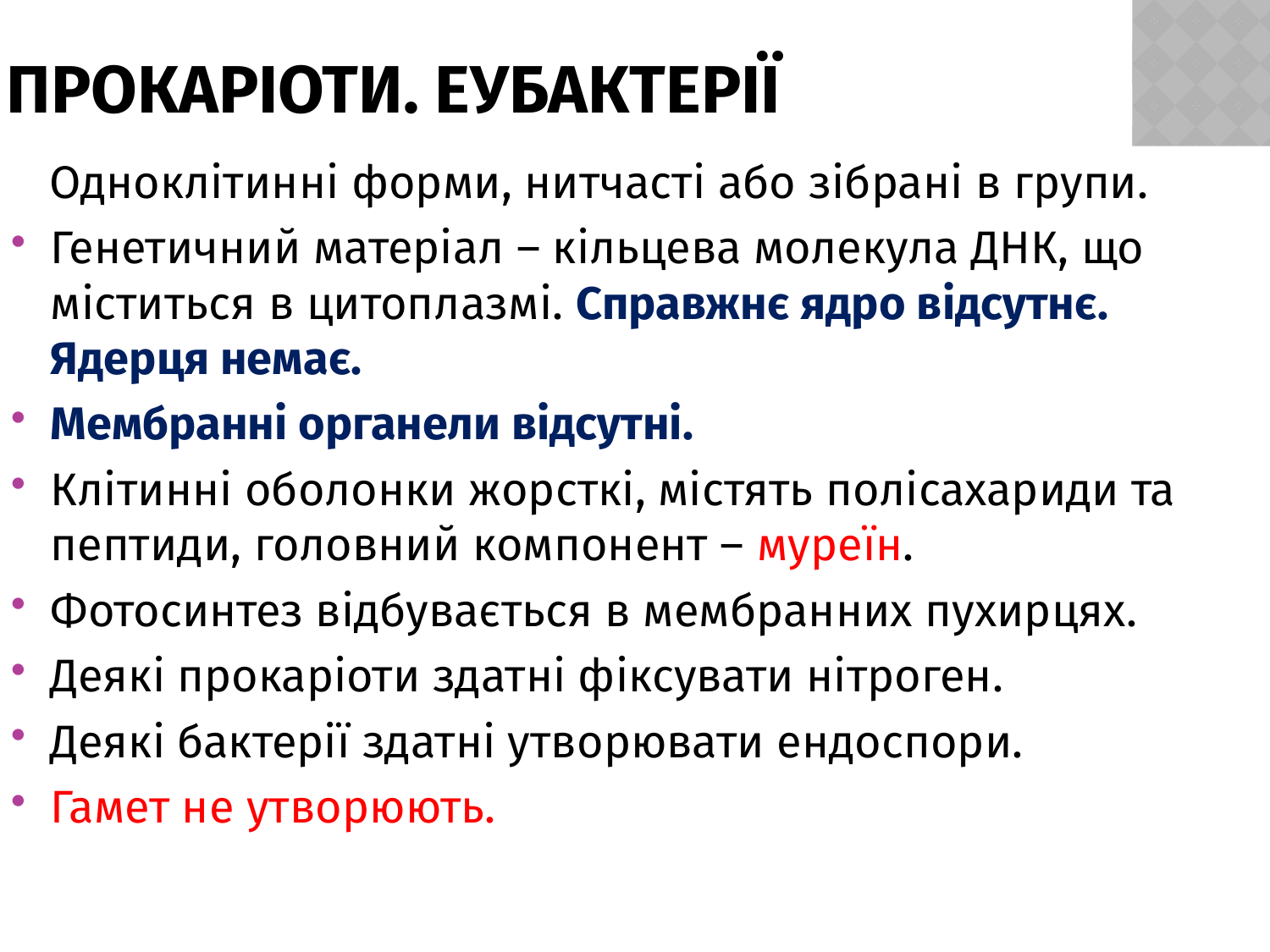

# Прокаріоти. ЕУбактерії
   Одноклітинні форми, нитчасті або зібрані в групи.
Генетичний матеріал – кільцева молекула ДНК, що міститься в цитоплазмі. Справжнє ядро відсутнє. Ядерця немає.
Мембранні органели відсутні.
Клітинні оболонки жорсткі, містять полісахариди та пептиди, головний компонент – муреїн.
Фотосинтез відбувається в мембранних пухирцях.
Деякі прокаріоти здатні фіксувати нітроген.
Деякі бактерії здатні утворювати ендоспори.
Гамет не утворюють.